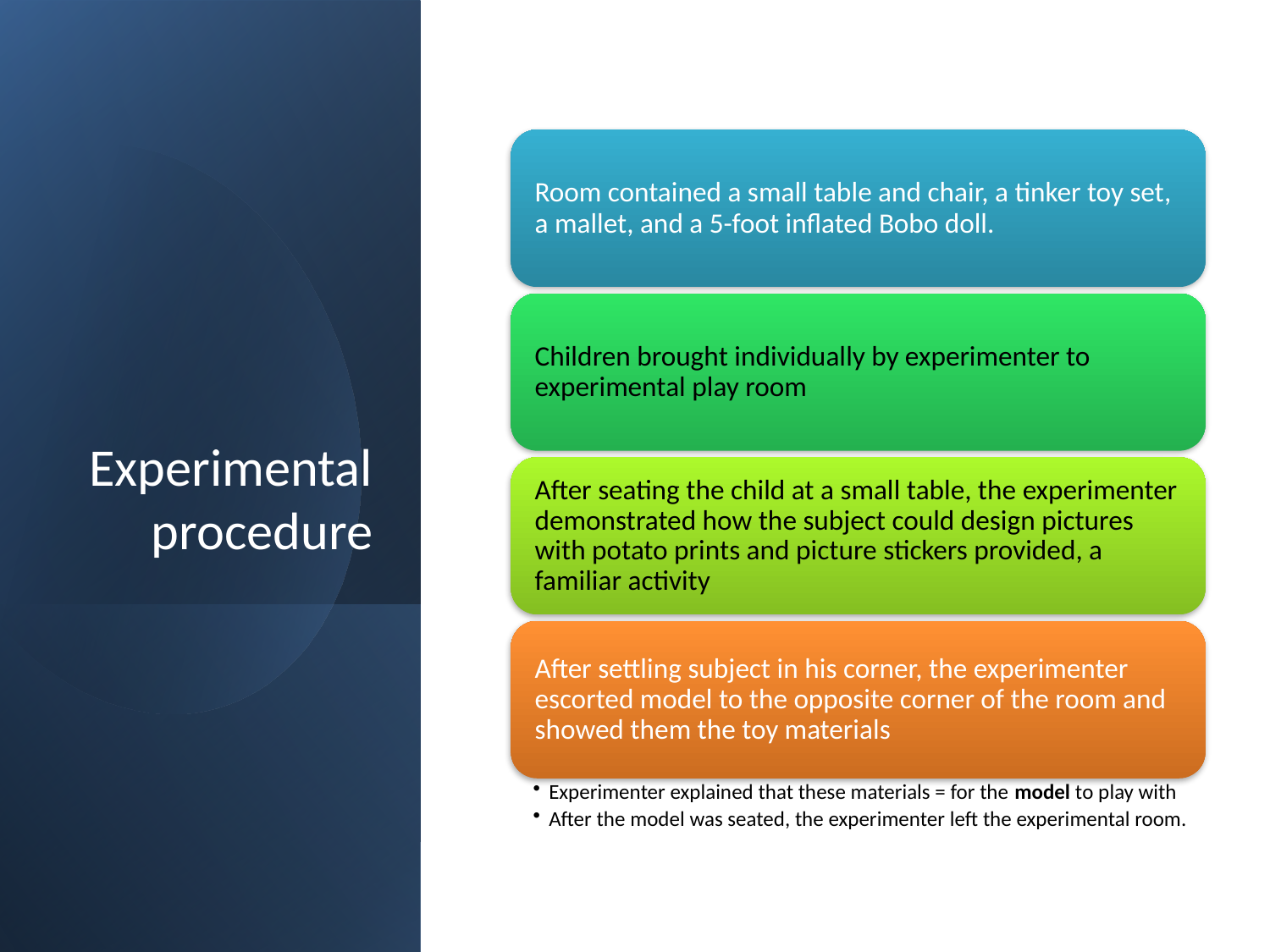

Room contained a small table and chair, a tinker toy set, a mallet, and a 5-foot inflated Bobo doll.
Children brought individually by experimenter to experimental play room
After seating the child at a small table, the experimenter demonstrated how the subject could design pictures with potato prints and picture stickers provided, a familiar activity
After settling subject in his corner, the experimenter escorted model to the opposite corner of the room and showed them the toy materials
Experimenter explained that these materials = for the model to play with
After the model was seated, the experimenter left the experimental room.

# Experimental procedure